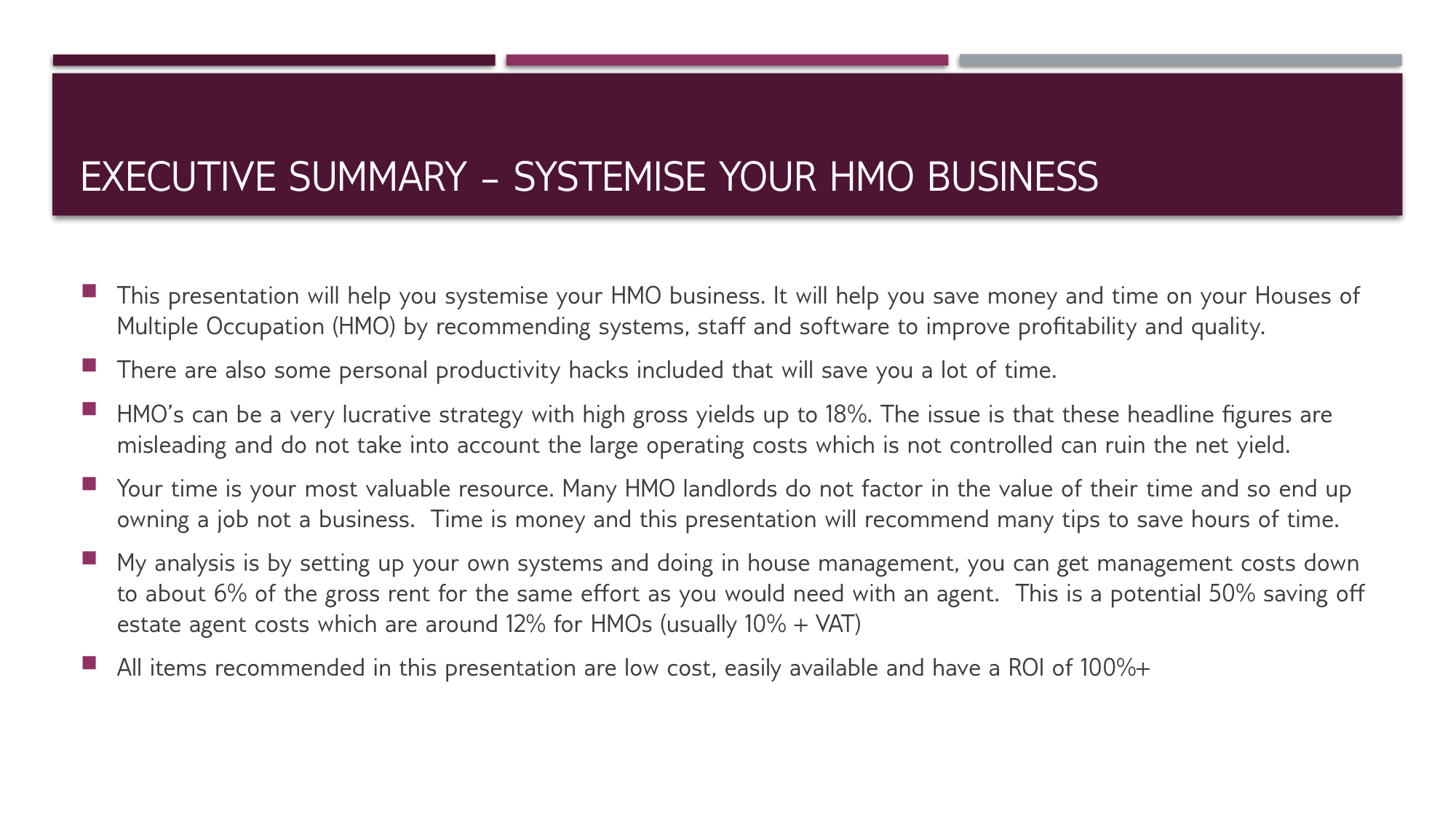

# Executive Summary – SYSTEMISE YOUR HMO BUSINESS
This presentation will help you systemise your HMO business. It will help you save money and time on your Houses of Multiple Occupation (HMO) by recommending systems, staff and software to improve profitability and quality.
There are also some personal productivity hacks included that will save you a lot of time.
HMO’s can be a very lucrative strategy with high gross yields up to 18%. The issue is that these headline figures are misleading and do not take into account the large operating costs which is not controlled can ruin the net yield.
Your time is your most valuable resource. Many HMO landlords do not factor in the value of their time and so end up owning a job not a business.  Time is money and this presentation will recommend many tips to save hours of time.
My analysis is by setting up your own systems and doing in house management, you can get management costs down to about 6% of the gross rent for the same effort as you would need with an agent.  This is a potential 50% saving off estate agent costs which are around 12% for HMOs (usually 10% + VAT)
All items recommended in this presentation are low cost, easily available and have a ROI of 100%+